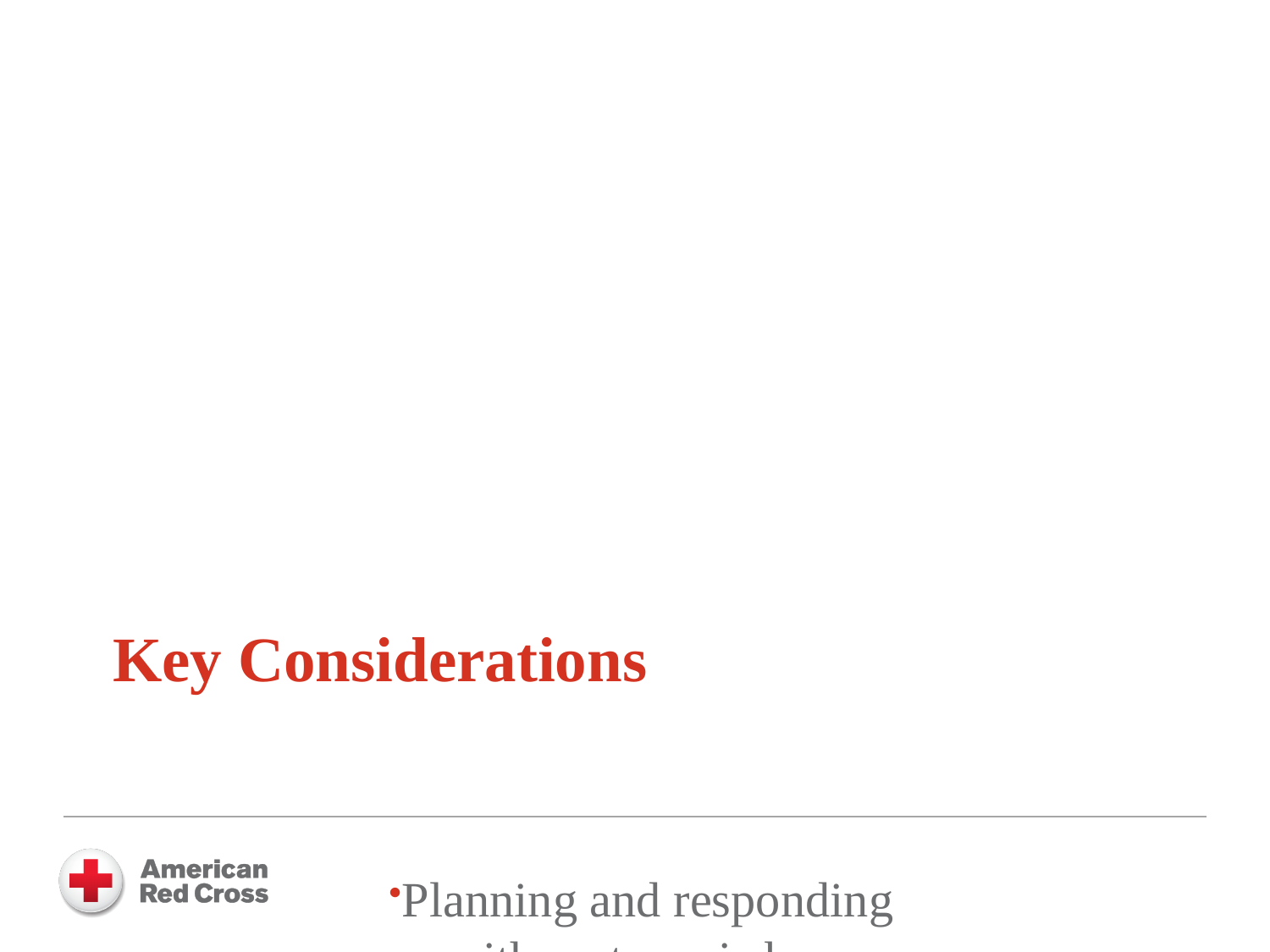

Key Considerations
Planning and responding with partners is key

Functional Needs Support Services Guidance does not require stockpiling supplies, but the ability to secure resources when needed

Understand ADA Principles and how to apply them

Be aware of Functional Needs Support Services at all levels in your chapter